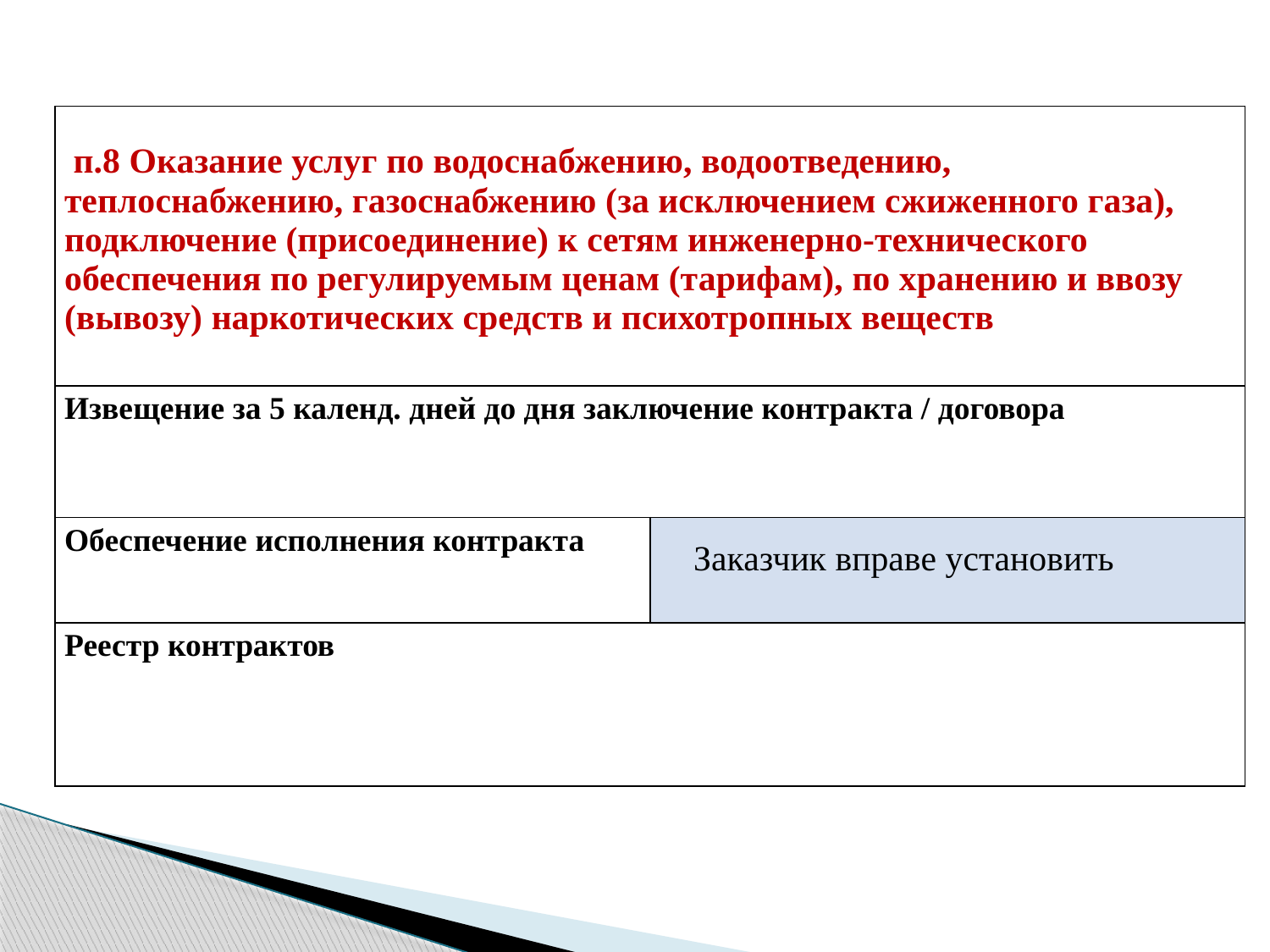

| п.8 Оказание услуг по водоснабжению, водоотведению, теплоснабжению, газоснабжению (за исключением сжиженного газа), подключение (присоединение) к сетям инженерно-технического обеспечения по регулируемым ценам (тарифам), по хранению и ввозу (вывозу) наркотических средств и психотропных веществ |  |
| --- | --- |
| Извещение за 5 календ. дней до дня заключение контракта / договора |  |
| Обеспечение исполнения контракта | Заказчик вправе установить |
| Реестр контрактов |  |